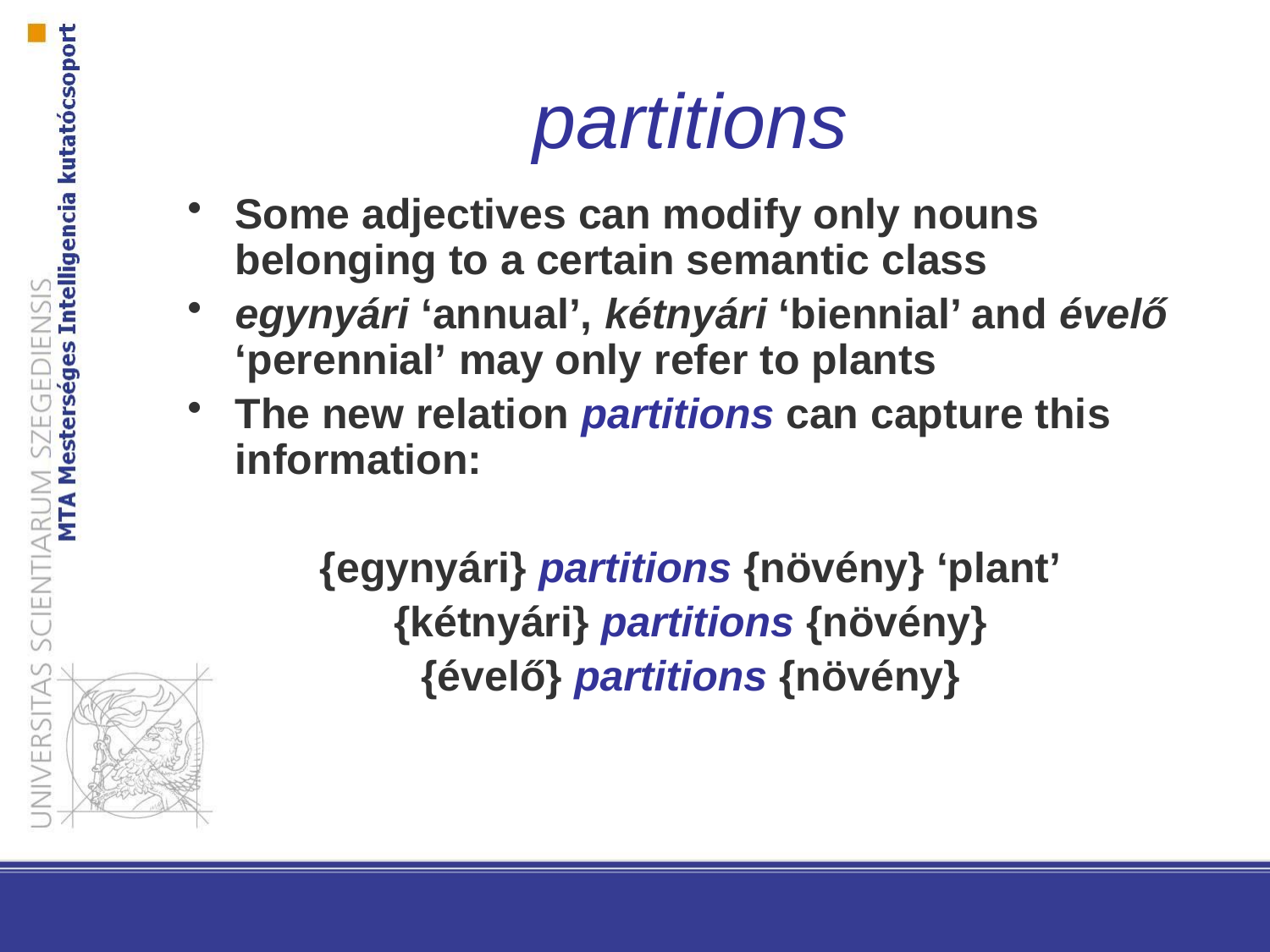

# partitions
Some adjectives can modify only nouns belonging to a certain semantic class
egynyári ‘annual’, kétnyári ‘biennial’ and évelő ‘perennial’ may only refer to plants
The new relation partitions can capture this information:

{egynyári} partitions {növény} ‘plant’
{kétnyári} partitions {növény}
{évelő} partitions {növény}